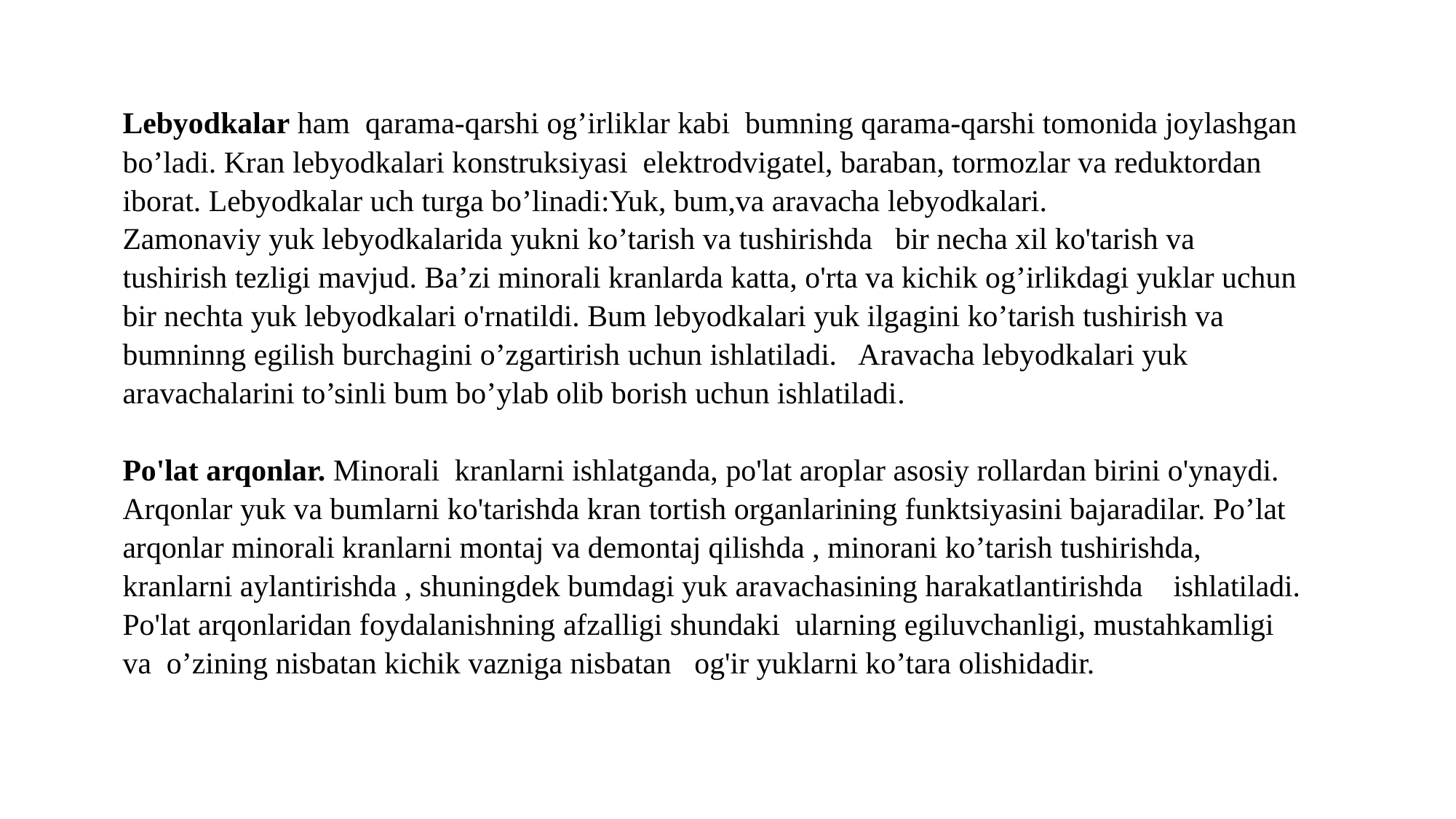

Lebyodkalar ham  qarama-qarshi og’irliklar kabi  bumning qarama-qarshi tomonida joylashgan bo’ladi. Kran lebyodkalari konstruksiyasi  elektrodvigatel, baraban, tormozlar va reduktordan iborat. Lebyodkalar uch turga bo’linadi:Yuk, bum,va aravacha lebyodkalari.
Zamonaviy yuk lebyodkalarida yukni ko’tarish va tushirishda   bir necha xil ko'tarish va tushirish tezligi mavjud. Ba’zi minorali kranlarda katta, o'rta va kichik og’irlikdagi yuklar uchun  bir nechta yuk lebyodkalari o'rnatildi. Bum lebyodkalari yuk ilgagini ko’tarish tushirish va bumninng egilish burchagini o’zgartirish uchun ishlatiladi.   Aravacha lebyodkalari yuk aravachalarini to’sinli bum bo’ylab olib borish uchun ishlatiladi.

Po'lat arqonlar. Minorali  kranlarni ishlatganda, po'lat aroplar asosiy rollardan birini o'ynaydi. Arqonlar yuk va bumlarni ko'tarishda kran tortish organlarining funktsiyasini bajaradilar. Po’lat arqonlar minorali kranlarni montaj va demontaj qilishda , minorani ko’tarish tushirishda,   kranlarni aylantirishda , shuningdek bumdagi yuk aravachasining harakatlantirishda    ishlatiladi. Po'lat arqonlaridan foydalanishning afzalligi shundaki  ularning egiluvchanligi, mustahkamligi va  o’zining nisbatan kichik vazniga nisbatan   og'ir yuklarni ko’tara olishidadir.